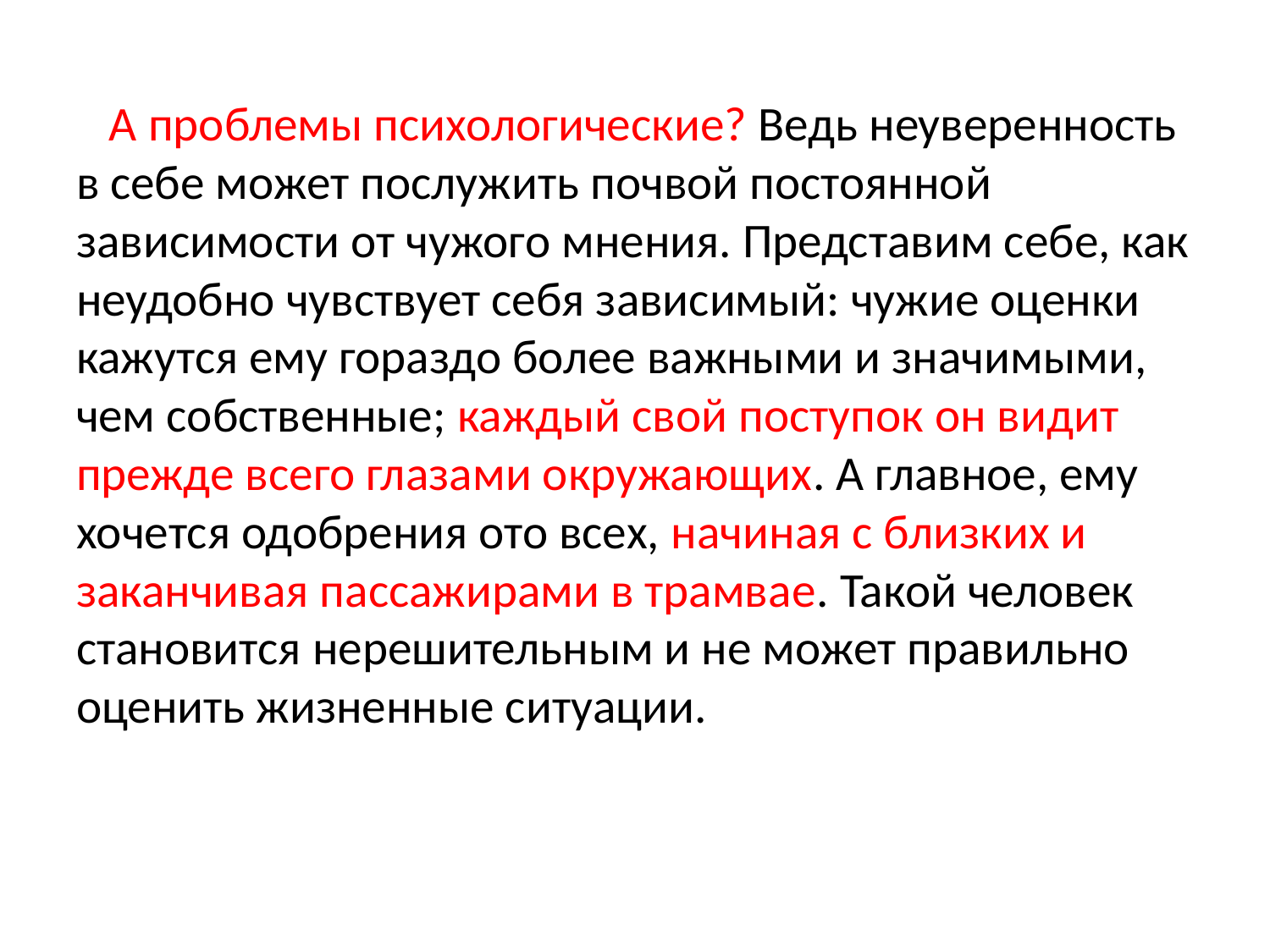

#
   А проблемы психологические? Ведь неуверенность в себе может послужить почвой постоянной зависимости от чужого мнения. Представим себе, как неудобно чувствует себя зависимый: чужие оценки кажутся ему гораздо более важными и значимыми, чем собственные; каждый свой поступок он видит прежде всего глазами окружающих. А главное, ему хочется одобрения ото всех, начиная с близких и заканчивая пассажирами в трамвае. Такой человек становится нерешительным и не может правильно оценить жизненные ситуации.